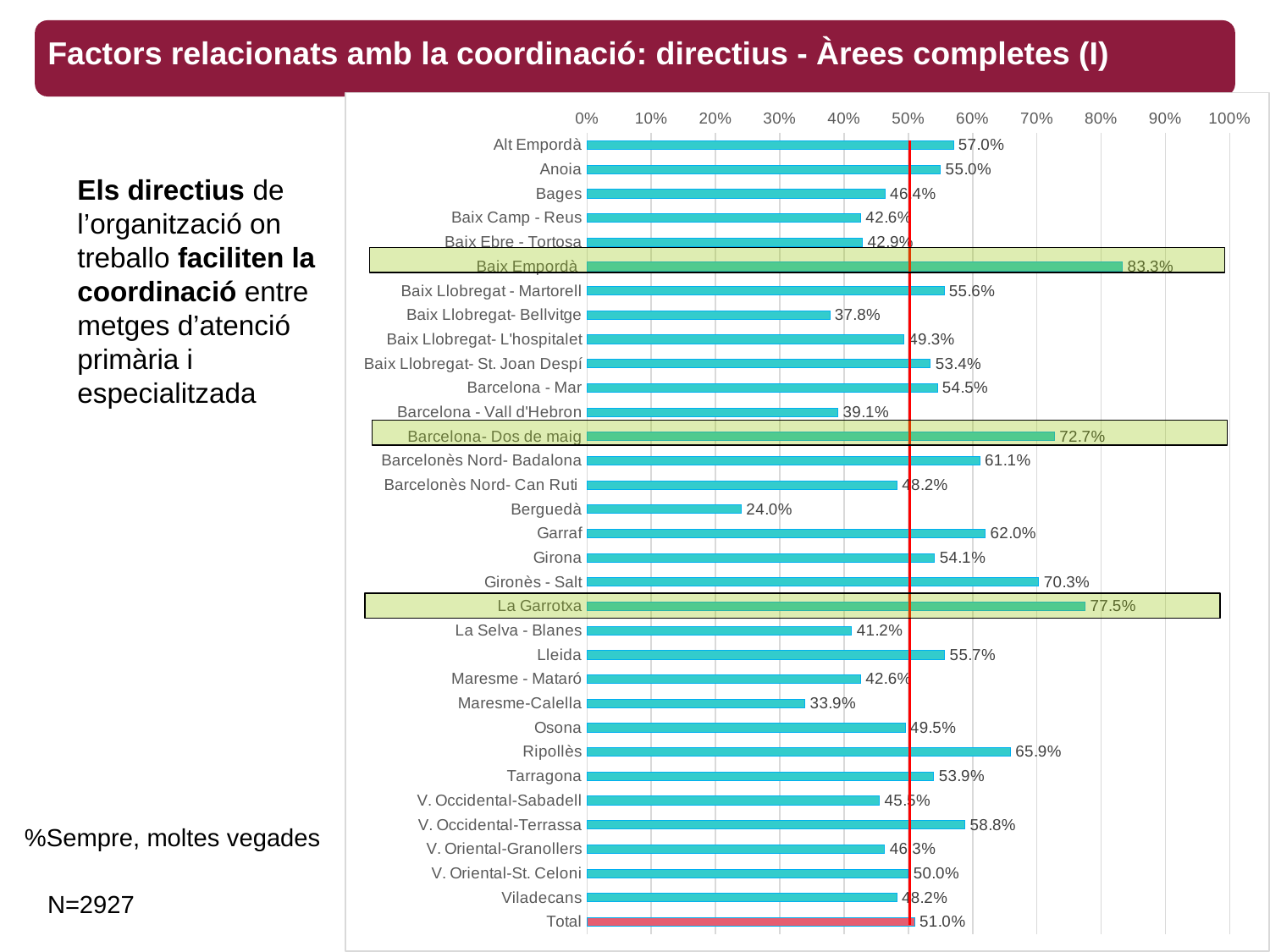

# Factors relacionats amb la coordinació: directius - Àrees completes (I)

### Chart

| Category | Sempre/Moltes vegades |
|---|---|
| Alt Empordà | 0.5700934579439252 |
| Anoia | 0.55 |
| Bages | 0.463768115942029 |
| Baix Camp - Reus | 0.42592592592592593 |
| Baix Ebre - Tortosa | 0.42857142857142855 |
| Baix Empordà  | 0.8333333333333334 |
| Baix Llobregat - Martorell | 0.5555555555555556 |
| Baix Llobregat- Bellvitge | 0.3776595744680851 |
| Baix Llobregat- L'hospitalet | 0.49295774647887325 |
| Baix Llobregat- St. Joan Despí | 0.5343915343915344 |
| Barcelona - Mar | 0.5451127819548872 |
| Barcelona - Vall d'Hebron | 0.390625 |
| Barcelona- Dos de maig | 0.7272727272727273 |
| Barcelonès Nord- Badalona | 0.6111111111111112 |
| Barcelonès Nord- Can Ruti  | 0.4824561403508772 |
| Berguedà | 0.24 |
| Garraf | 0.6197183098591549 |
| Girona | 0.5408163265306123 |
| Gironès - Salt | 0.703125 |
| La Garrotxa | 0.775 |
| La Selva - Blanes | 0.4117647058823529 |
| Lleida | 0.5566037735849056 |
| Maresme - Mataró | 0.42574257425742573 |
| Maresme-Calella | 0.3392857142857143 |
| Osona | 0.49514563106796117 |
| Ripollès | 0.6590909090909091 |
| Tarragona | 0.5394736842105263 |
| V. Occidental-Sabadell | 0.4550898203592814 |
| V. Occidental-Terrassa | 0.5882352941176471 |
| V. Oriental-Granollers | 0.4631578947368421 |
| V. Oriental-St. Celoni | 0.5 |
| Viladecans | 0.4819277108433735 |
| Total | 0.5097369320122993 |
Els directius de l’organització on treballo faciliten la coordinació entre metges d’atenció primària i especialitzada

%Sempre, moltes vegades
N=2927